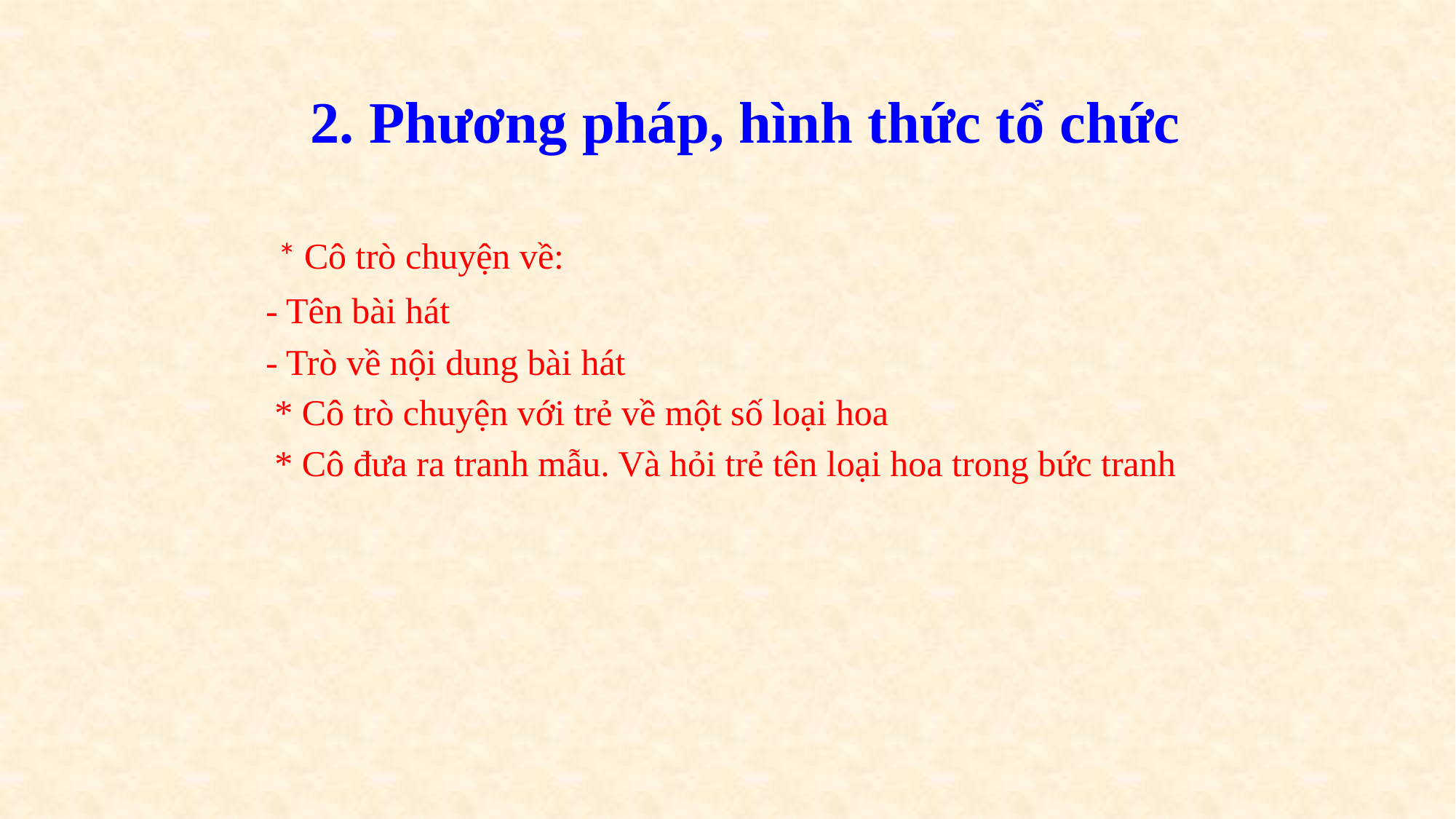

2. Phương pháp, hình thức tổ chức
 * Cô trò chuyện về:
- Tên bài hát
- Trò về nội dung bài hát
 * Cô trò chuyện với trẻ về một số loại hoa
 * Cô đưa ra tranh mẫu. Và hỏi trẻ tên loại hoa trong bức tranh